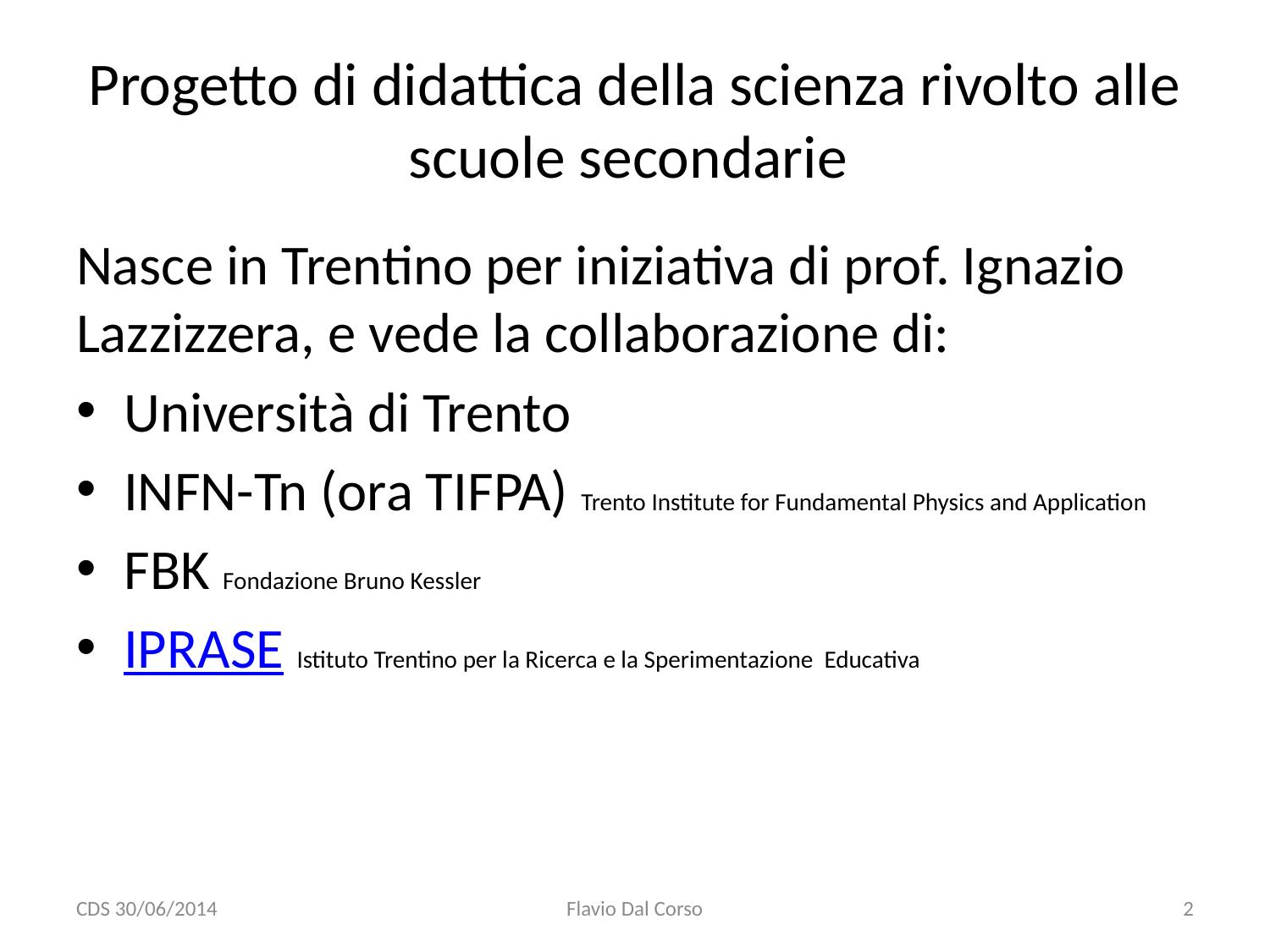

# Progetto di didattica della scienza rivolto alle scuole secondarie
Nasce in Trentino per iniziativa di prof. Ignazio Lazzizzera, e vede la collaborazione di:
Università di Trento
INFN-Tn (ora TIFPA) Trento Institute for Fundamental Physics and Application
FBK Fondazione Bruno Kessler
IPRASE Istituto Trentino per la Ricerca e la Sperimentazione  Educativa
CDS 30/06/2014
Flavio Dal Corso
2